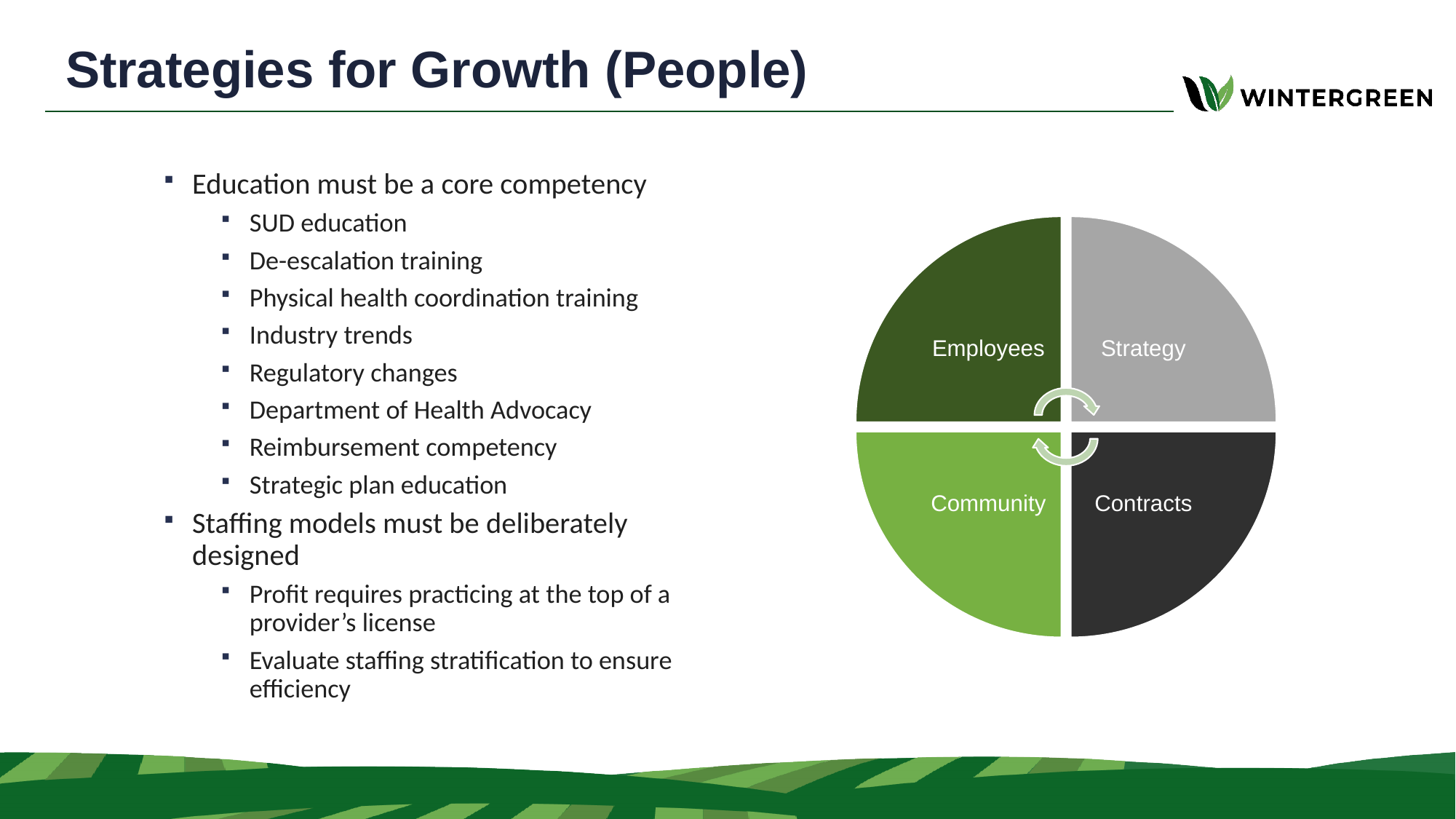

# Strategies for Growth (People)
Employees
Strategy
Contracts
Community
Education must be a core competency
SUD education
De-escalation training
Physical health coordination training
Industry trends
Regulatory changes
Department of Health Advocacy
Reimbursement competency
Strategic plan education
Staffing models must be deliberately designed
Profit requires practicing at the top of a provider’s license
Evaluate staffing stratification to ensure efficiency